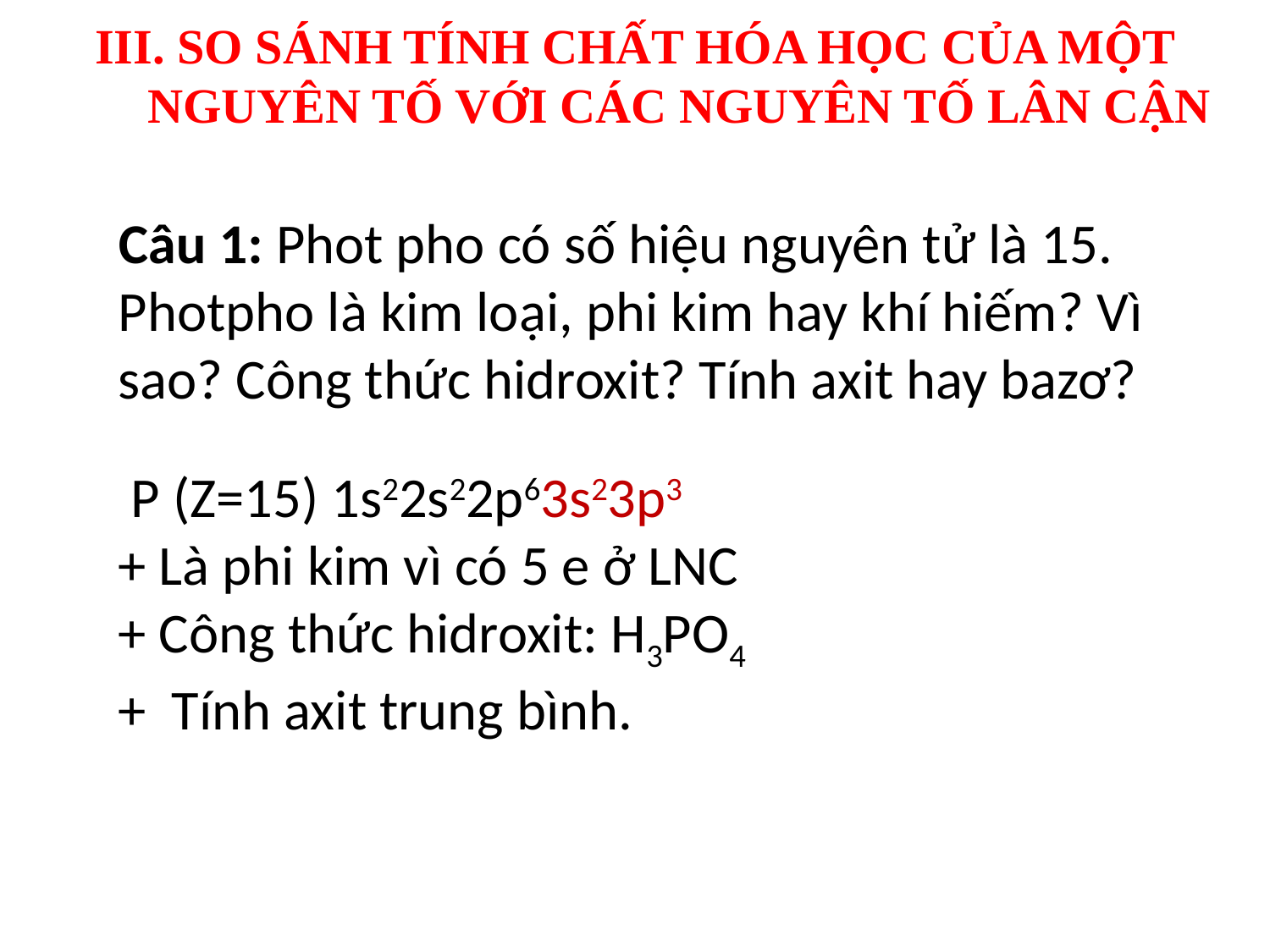

III. SO SÁNH TÍNH CHẤT HÓA HỌC CỦA MỘT NGUYÊN TỐ VỚI CÁC NGUYÊN TỐ LÂN CẬN
Câu 1: Phot pho có số hiệu nguyên tử là 15. Photpho là kim loại, phi kim hay khí hiếm? Vì sao? Công thức hidroxit? Tính axit hay bazơ?
 P (Z=15) 1s22s22p63s23p3
+ Là phi kim vì có 5 e ở LNC
+ Công thức hidroxit: H3PO4
+  Tính axit trung bình.